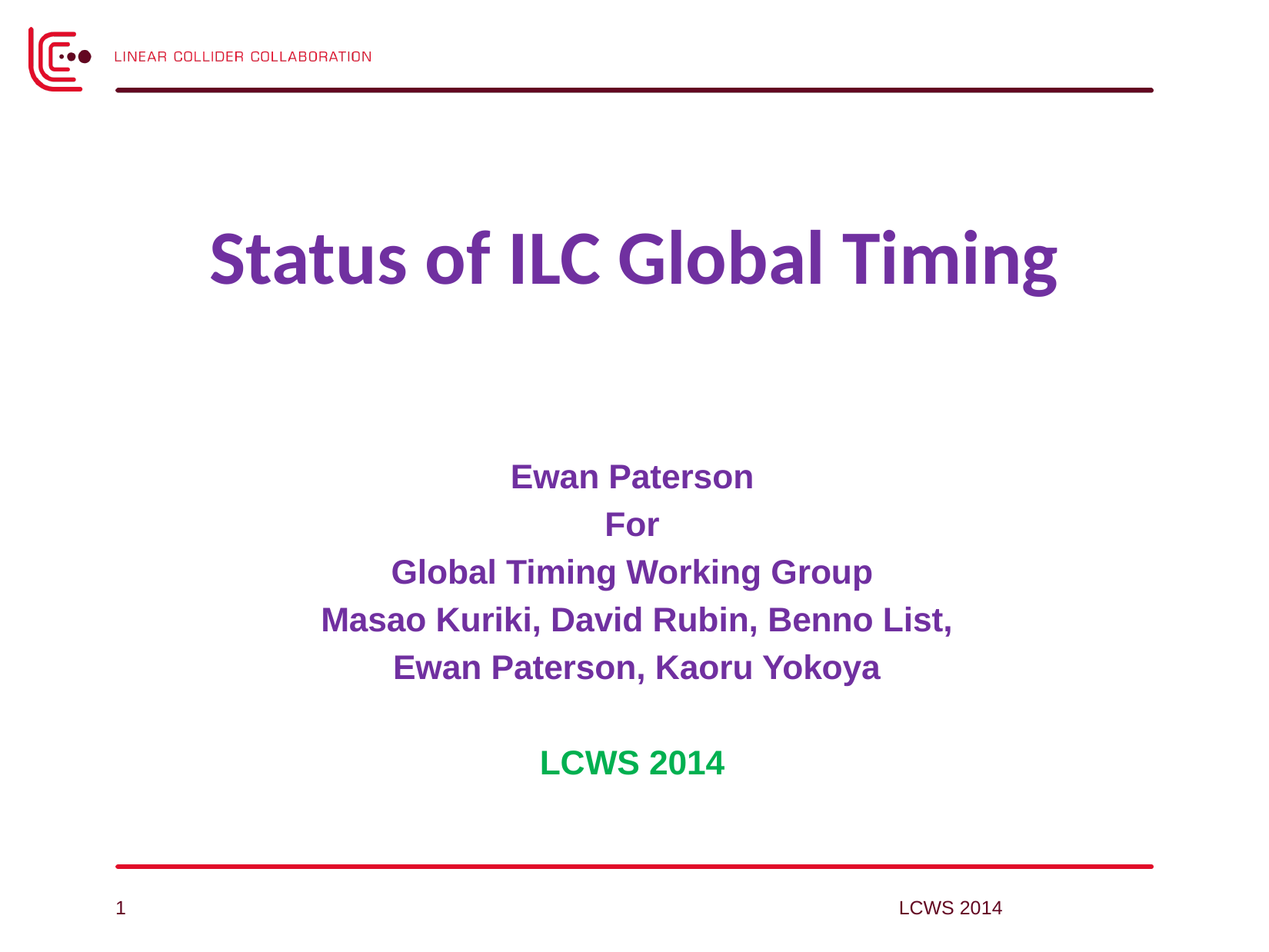

# Status of ILC Global Timing
Ewan Paterson
For
Global Timing Working Group
 Masao Kuriki, David Rubin, Benno List,
 Ewan Paterson, Kaoru Yokoya

LCWS 2014
1
LCWS 2014